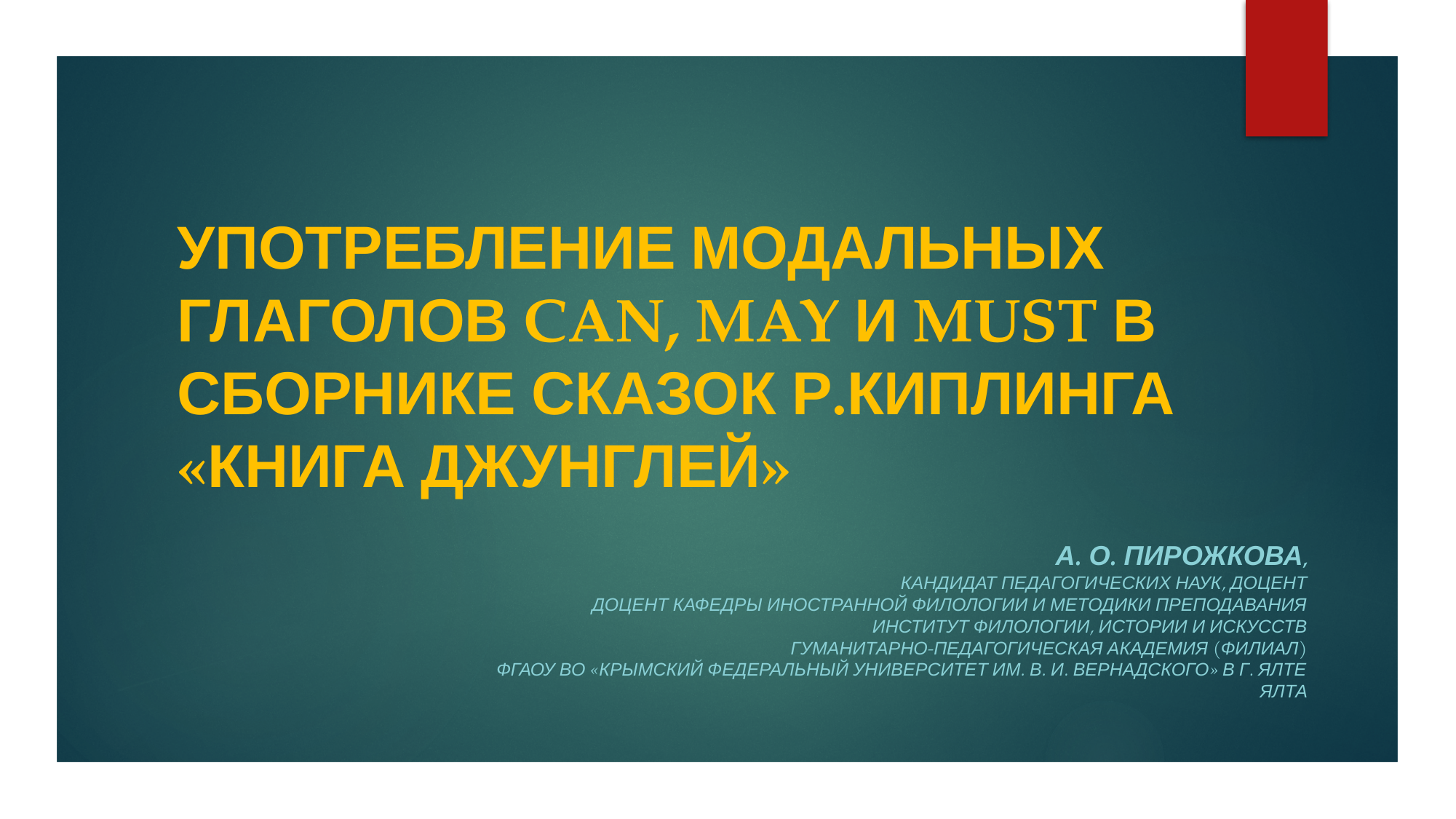

# УПОТРЕБЛЕНИЕ МОДАЛЬНЫХ ГЛАГОЛОВ CAN, MAY И MUST В СБОРНИКЕ СКАЗОК Р.КИПЛИНГА «КНИГА ДЖУНГЛЕЙ»
А. О. ПИРОЖКОВА,
кандидат педагогических наук, доцент
доцент кафедры иностранной филологии и методики преподавания
институт филологии, истории и искусств
гуманитарно-педагогическая академия (филиал)
фгаоу во «крымский федеральный университет им. в. и. вернадского» в г. ялте
ялта